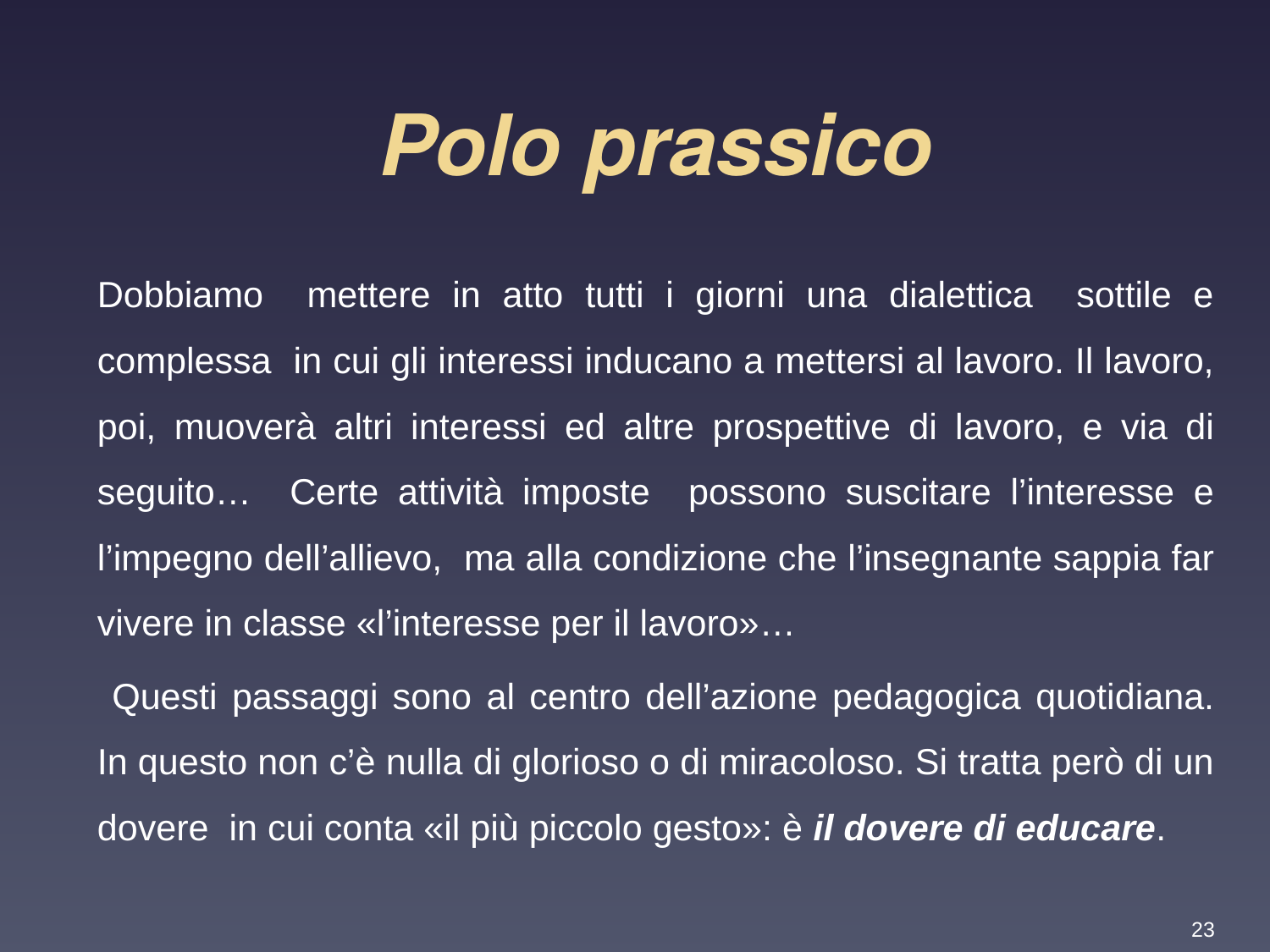

# Polo prassico
Dobbiamo  mettere in atto tutti i giorni una dialettica  sottile e complessa  in cui gli interessi inducano a mettersi al lavoro. Il lavoro, poi, muoverà altri interessi ed altre prospettive di lavoro, e via di seguito…  Certe attività imposte  possono suscitare l’interesse e l’impegno dell’allievo,  ma alla condizione che l’insegnante sappia far vivere in classe «l’interesse per il lavoro»…
 Questi passaggi sono al centro dell’azione pedagogica quotidiana. In questo non c’è nulla di glorioso o di miracoloso. Si tratta però di un dovere  in cui conta «il più piccolo gesto»: è il dovere di educare.

23